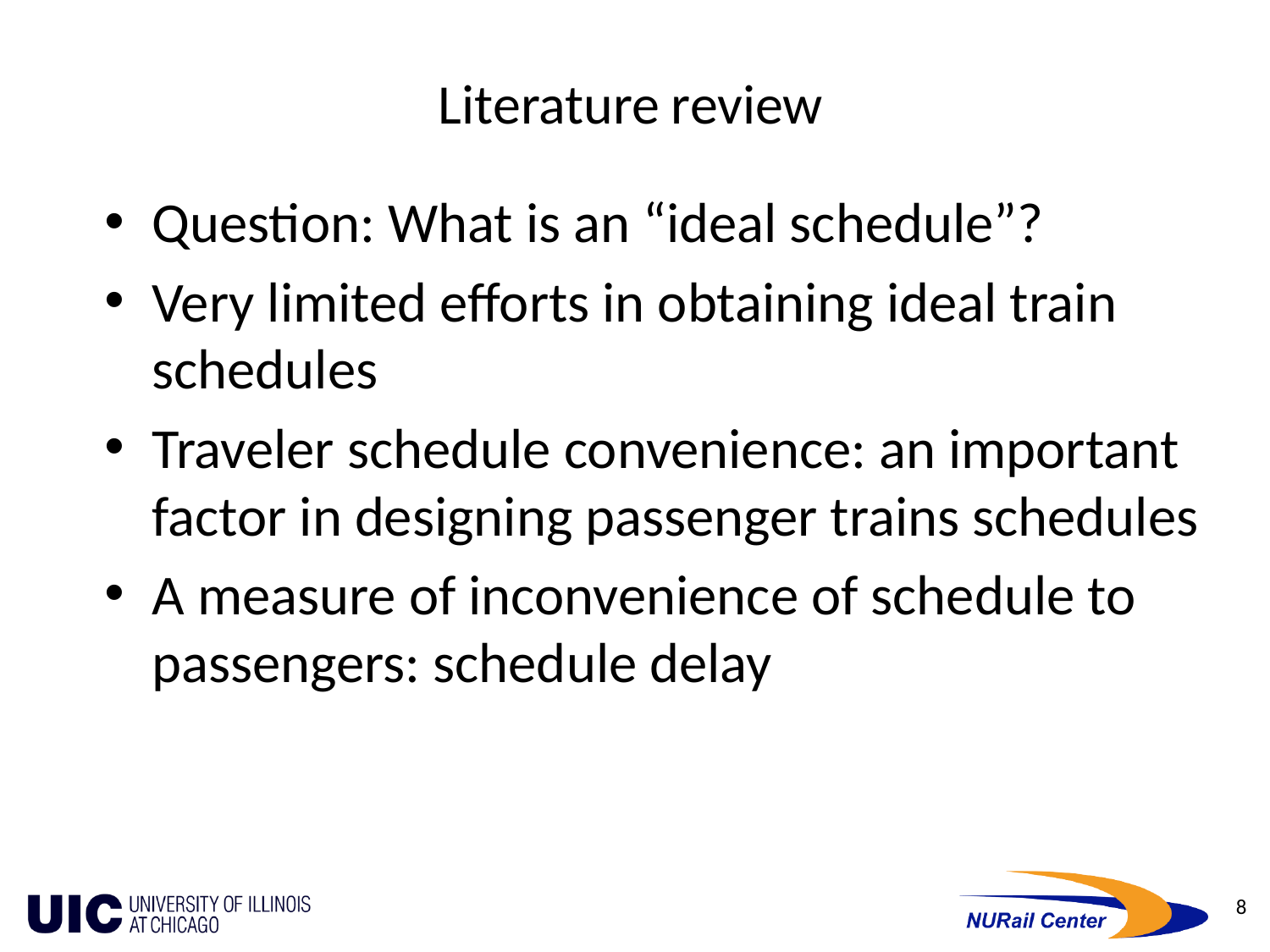

# Literature review
Question: What is an “ideal schedule”?
Very limited efforts in obtaining ideal train schedules
Traveler schedule convenience: an important factor in designing passenger trains schedules
A measure of inconvenience of schedule to passengers: schedule delay
8